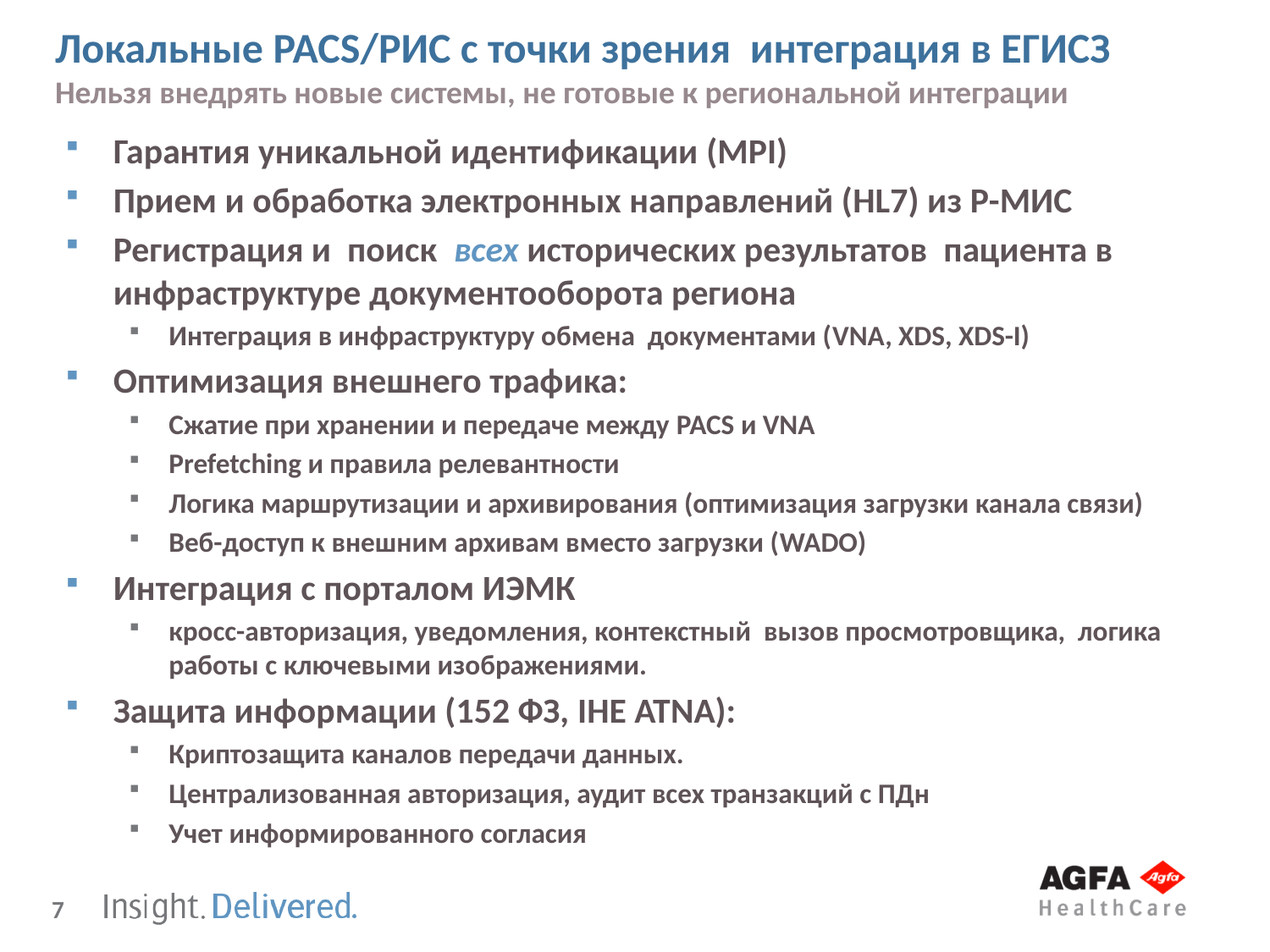

# Локальные PACS/РИС с точки зрения  интеграция в ЕГИСЗ Нельзя внедрять новые системы, не готовые к региональной интеграции
Гарантия уникальной идентификации (MPI)
Прием и обработка электронных направлений (HL7) из Р-МИС
Регистрация и  поиск  всех исторических результатов  пациента в инфраструктуре документооборота региона
Интеграция в инфраструктуру обмена  документами (VNA, XDS, XDS-I)
Оптимизация внешнего трафика:
Сжатие при хранении и передаче между PACS и VNA
Prefetching и правила релевантности
Логика маршрутизации и архивирования (оптимизация загрузки канала связи)
Веб-доступ к внешним архивам вместо загрузки (WADO)
Интеграция с порталом ИЭМК
кросс-авторизация, уведомления, контекстный  вызов просмотровщика,  логика работы с ключевыми изображениями.
Защита информации (152 ФЗ, IHE ATNA):
Криптозащита каналов передачи данных.
Централизованная авторизация, аудит всех транзакций с ПДн
Учет информированного согласия